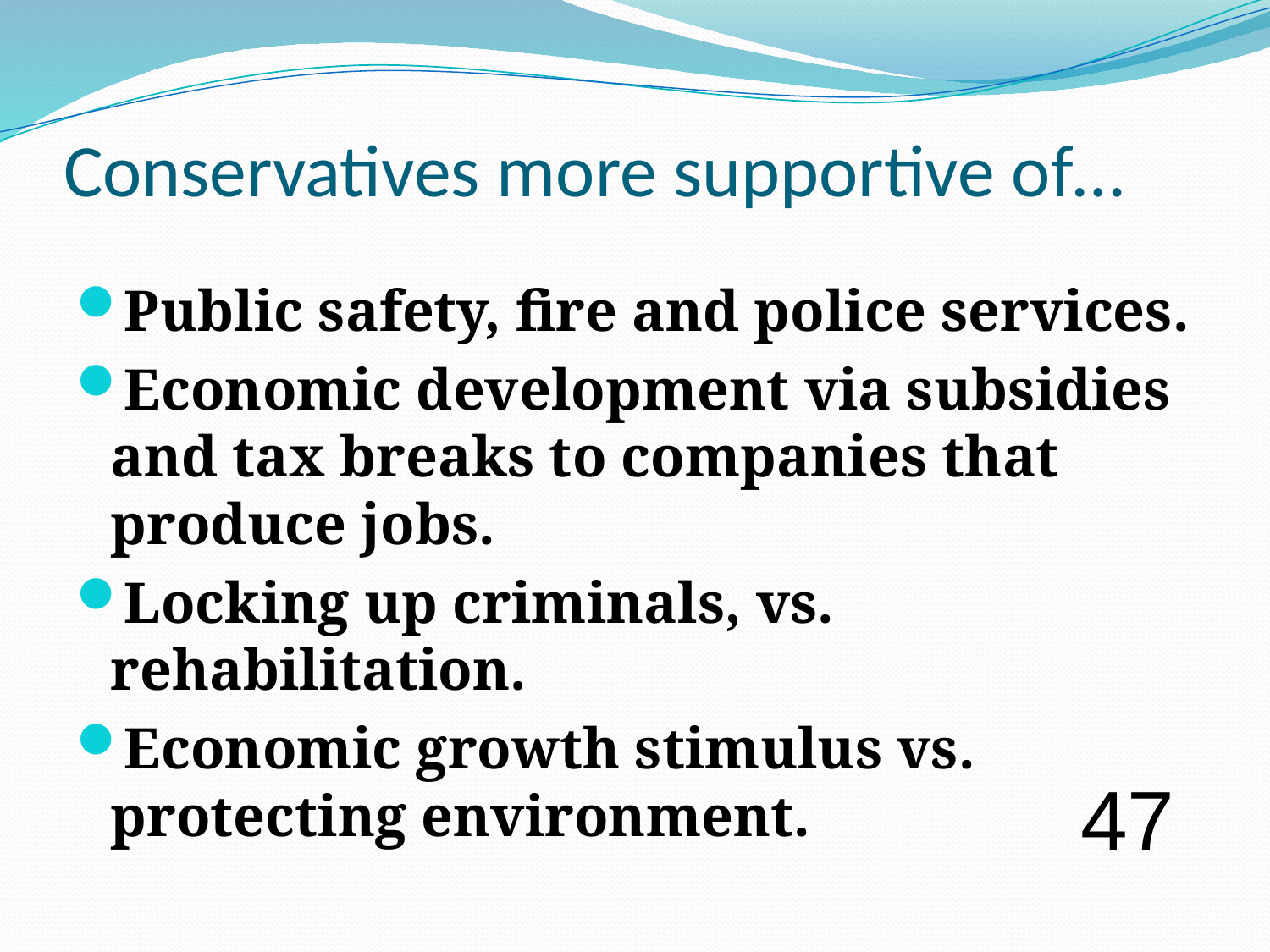

# Conservatives more supportive of…
Public safety, fire and police services.
Economic development via subsidies and tax breaks to companies that produce jobs.
Locking up criminals, vs. rehabilitation.
Economic growth stimulus vs. protecting environment.

47